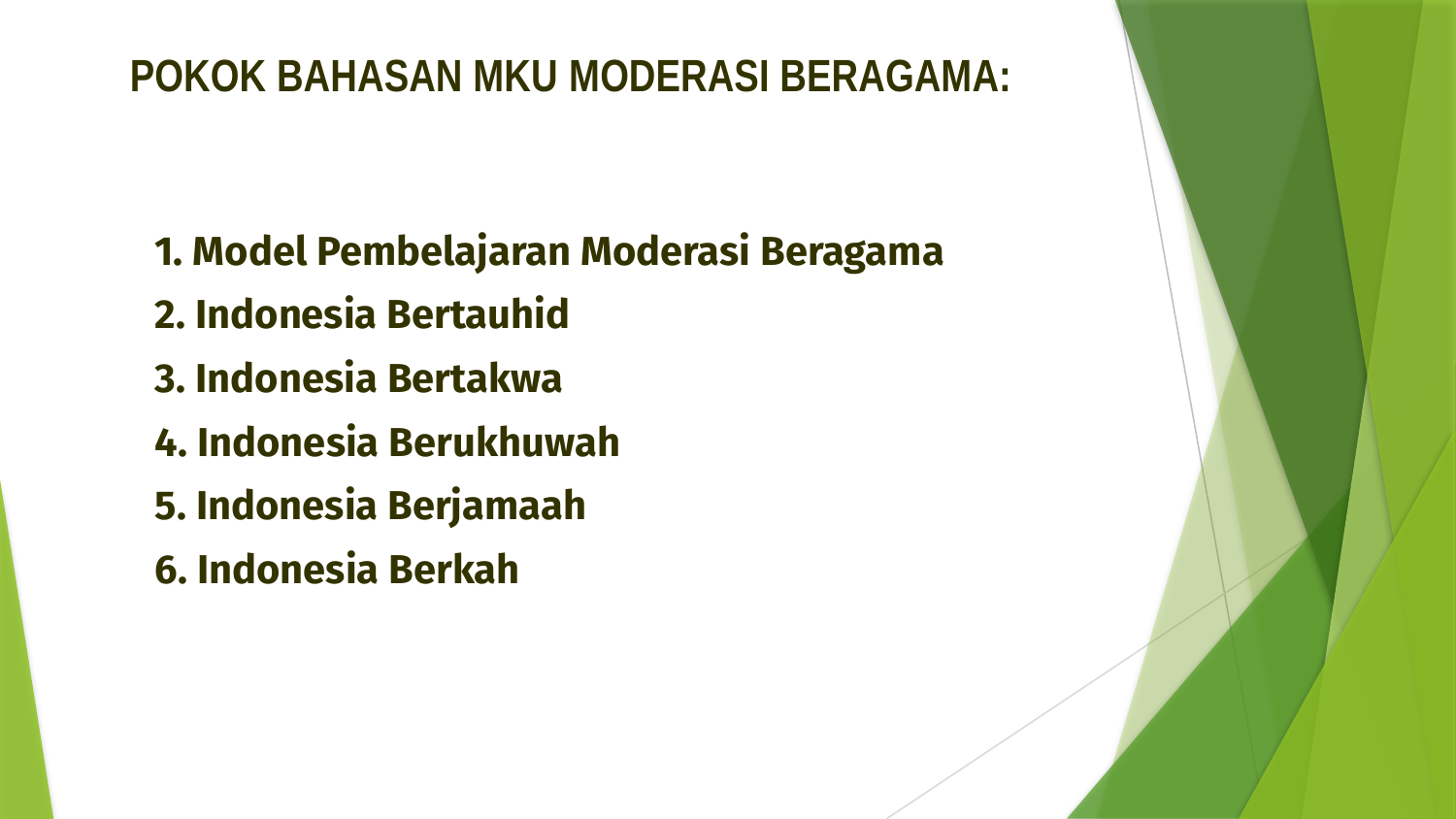

# POKOK BAHASAN MKU MODERASI BERAGAMA:
1. Model Pembelajaran Moderasi Beragama
2. Indonesia Bertauhid
3. Indonesia Bertakwa
4. Indonesia Berukhuwah
5. Indonesia Berjamaah
6. Indonesia Berkah